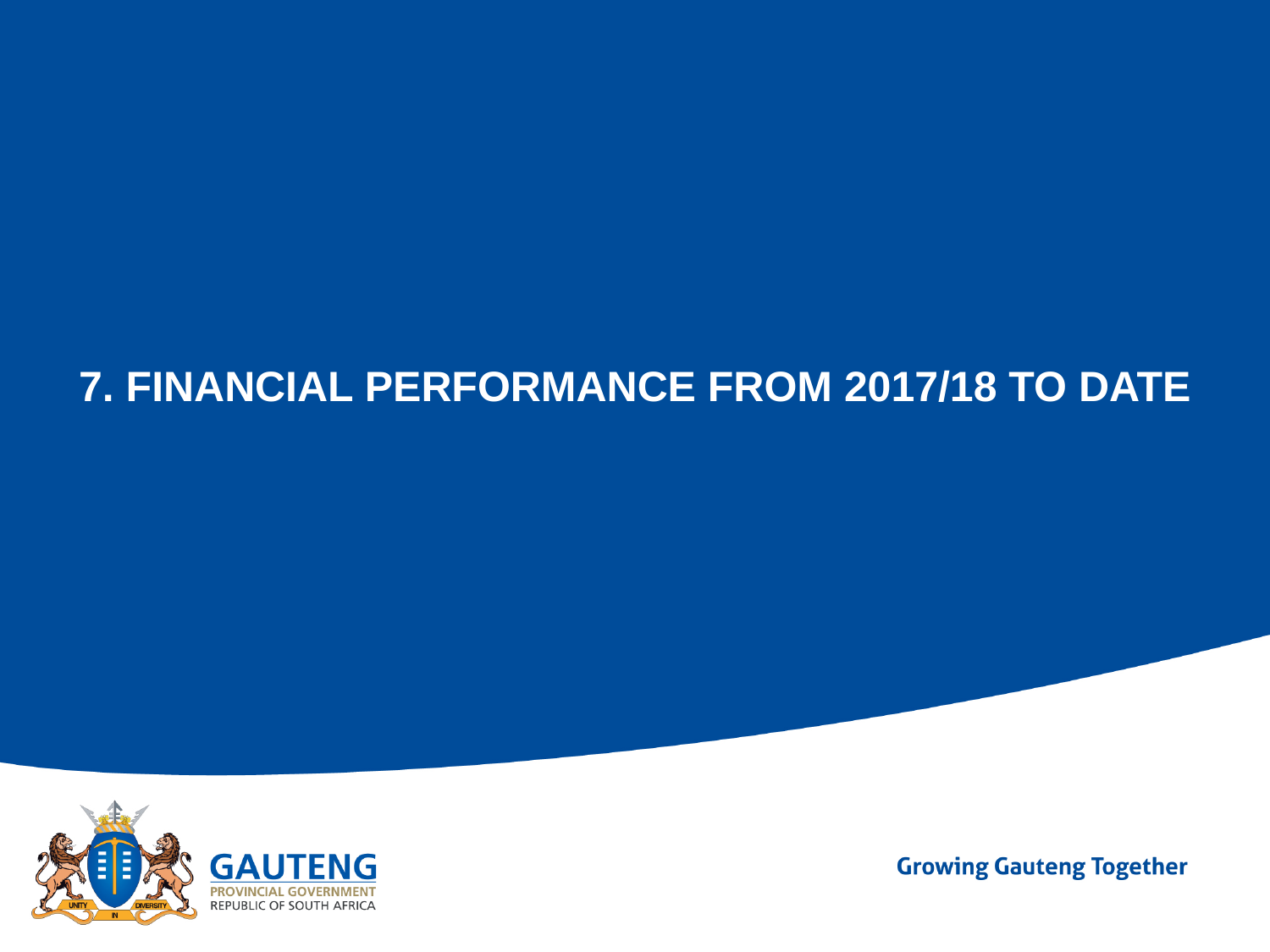

# 7. FINANCIAL PERFORMANCE FROM 2017/18 TO DATE